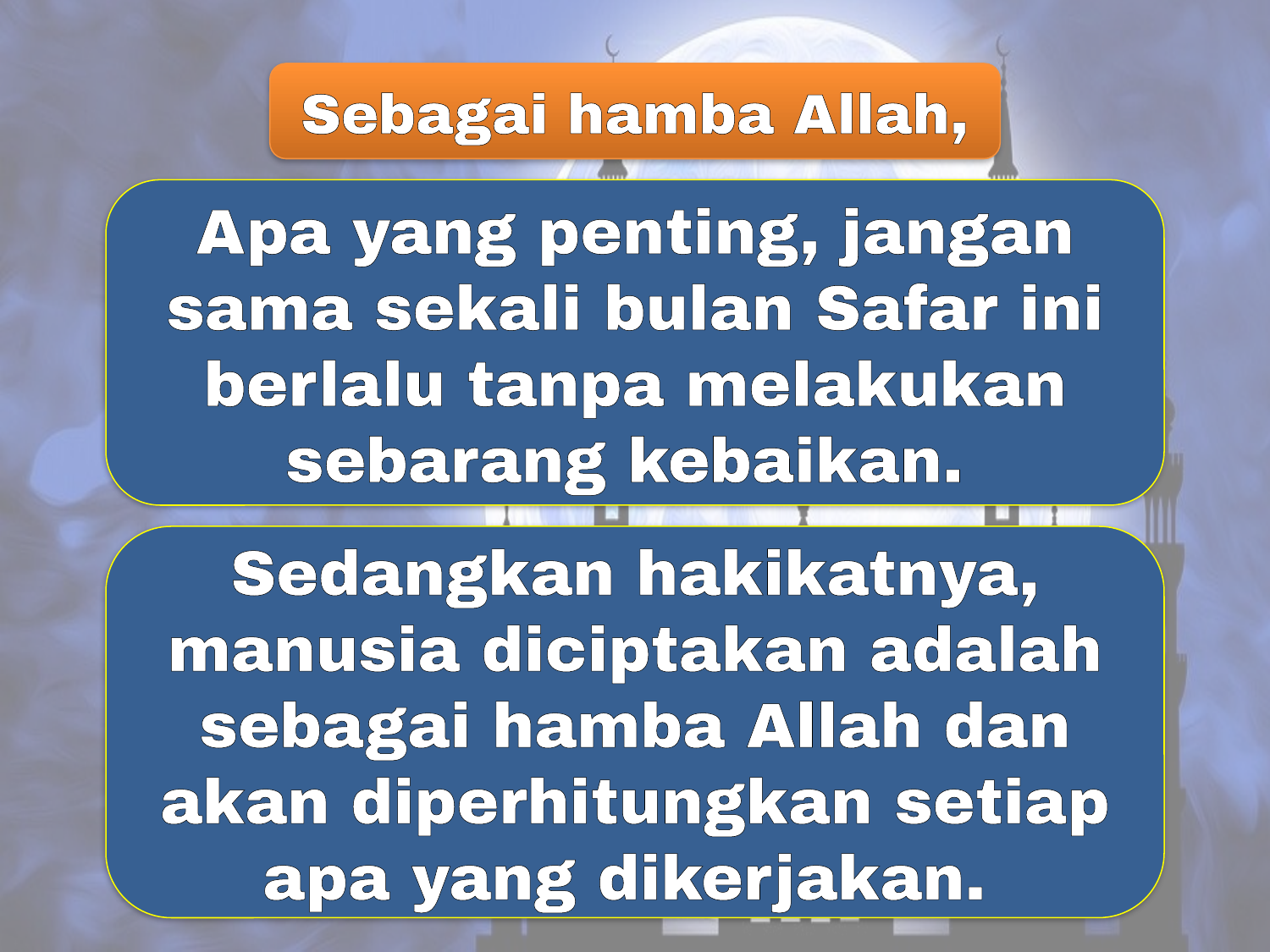

Sebagai hamba Allah,
Apa yang penting, jangan sama sekali bulan Safar ini berlalu tanpa melakukan sebarang kebaikan.
Sedangkan hakikatnya, manusia diciptakan adalah sebagai hamba Allah dan akan diperhitungkan setiap apa yang dikerjakan.